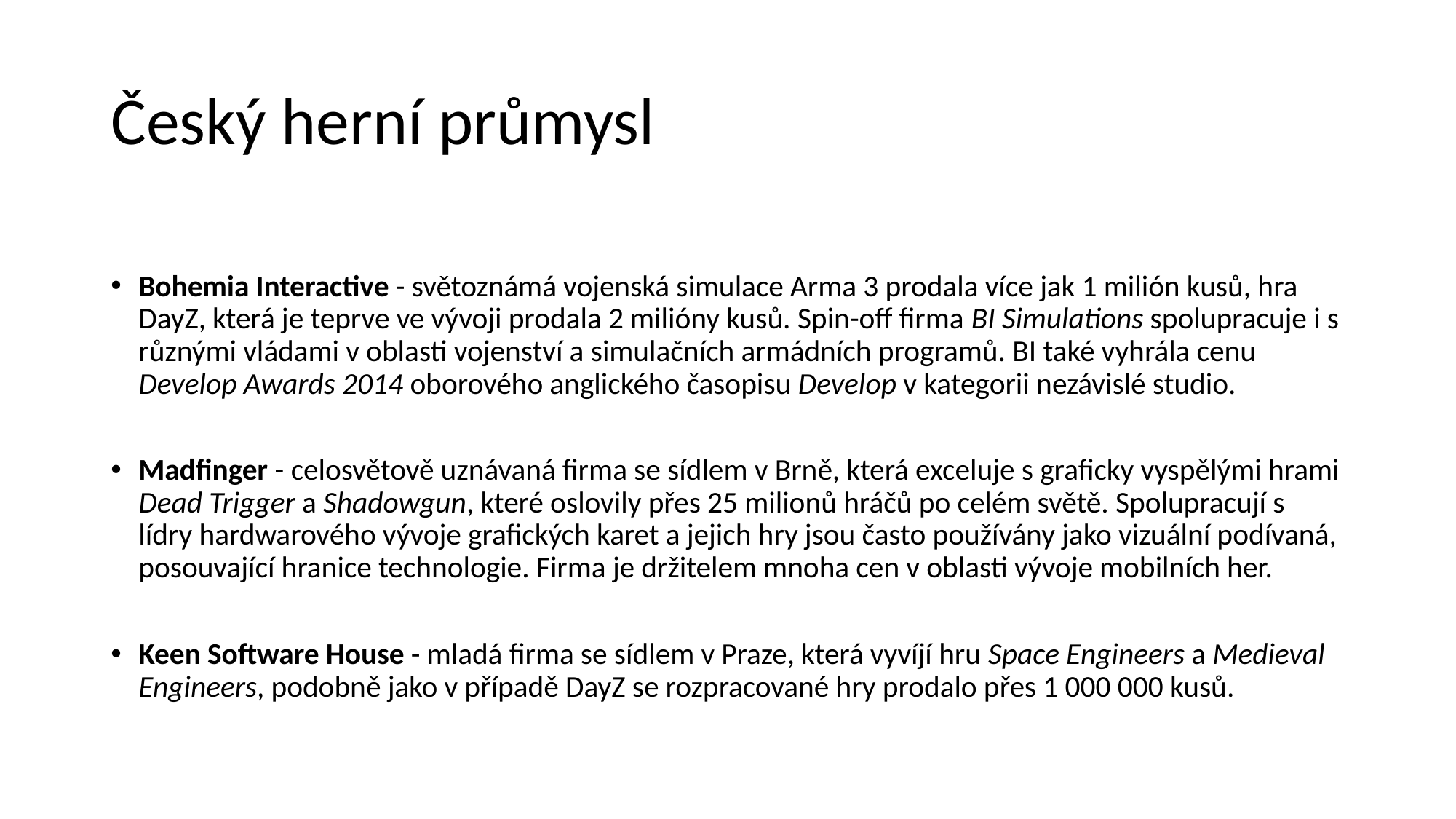

# Český herní průmysl

Bohemia Interactive - světoznámá vojenská simulace Arma 3 prodala více jak 1 milión kusů, hra DayZ, která je teprve ve vývoji prodala 2 milióny kusů. Spin-off firma BI Simulations spolupracuje i s různými vládami v oblasti vojenství a simulačních armádních programů. BI také vyhrála cenu Develop Awards 2014 oborového anglického časopisu Develop v kategorii nezávislé studio.

Madfinger - celosvětově uznávaná firma se sídlem v Brně, která exceluje s graficky vyspělými hrami Dead Trigger a Shadowgun, které oslovily přes 25 milionů hráčů po celém světě. Spolupracují s lídry hardwarového vývoje grafických karet a jejich hry jsou často používány jako vizuální podívaná, posouvající hranice technologie. Firma je držitelem mnoha cen v oblasti vývoje mobilních her.

Keen Software House - mladá firma se sídlem v Praze, která vyvíjí hru Space Engineers a Medieval Engineers, podobně jako v případě DayZ se rozpracované hry prodalo přes 1 000 000 kusů.